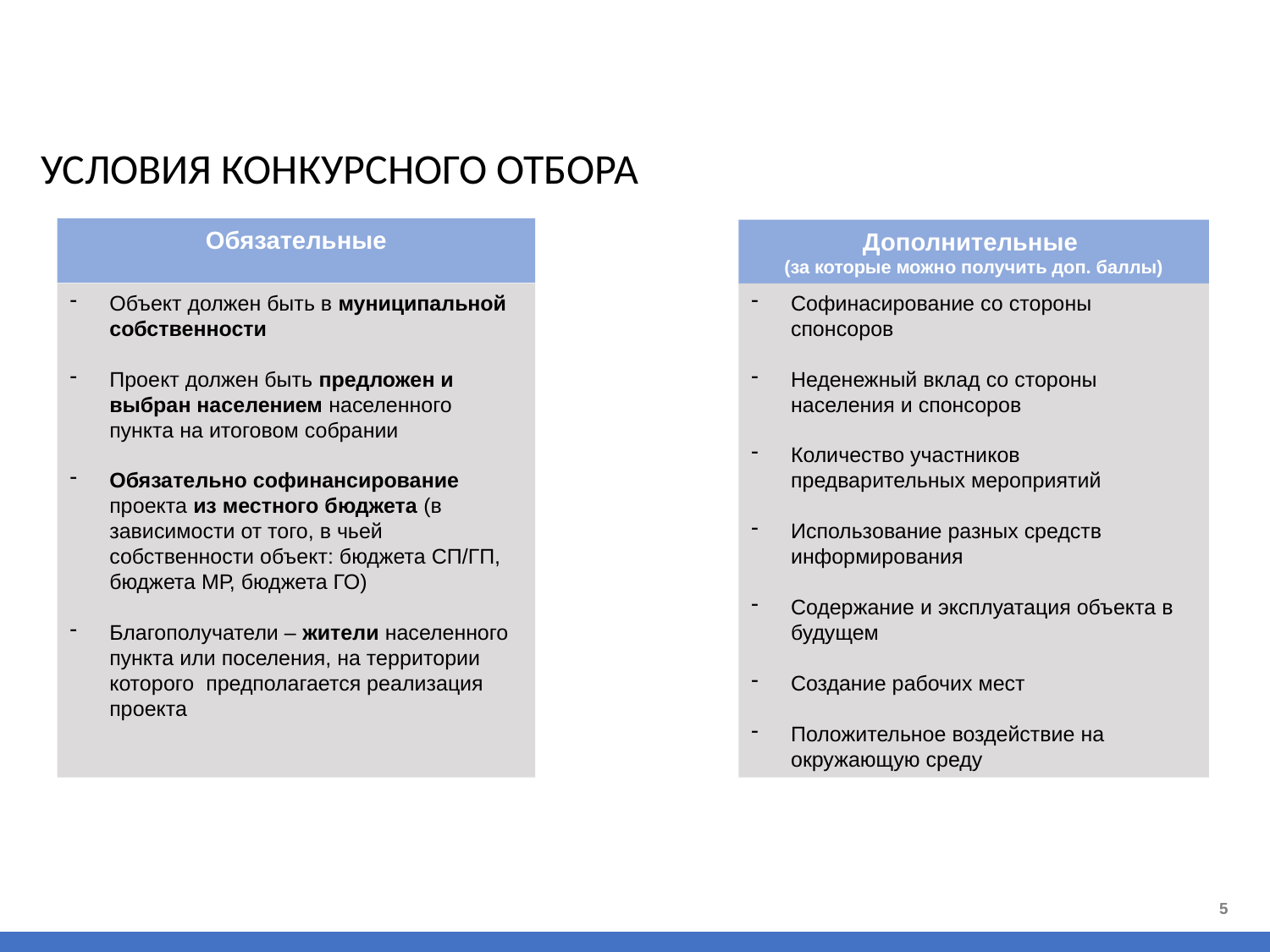

# УСЛОВИЯ КОНКУРСНОГО ОТБОРА
Обязательные

Дополнительные
(за которые можно получить доп. баллы)
Объект должен быть в муниципальной собственности

Проект должен быть предложен и выбран населением населенного пункта на итоговом собрании

Обязательно софинансирование проекта из местного бюджета (в зависимости от того, в чьей собственности объект: бюджета СП/ГП, бюджета МР, бюджета ГО)

Благополучатели – жители населенного пункта или поселения, на территории которого  предполагается реализация проекта

Софинасирование со стороны спонсоров

Неденежный вклад со стороны населения и спонсоров

Количество участников предварительных мероприятий

Использование разных средств информирования

Содержание и эксплуатация объекта в будущем

Создание рабочих мест

Положительное воздействие на окружающую среду
5